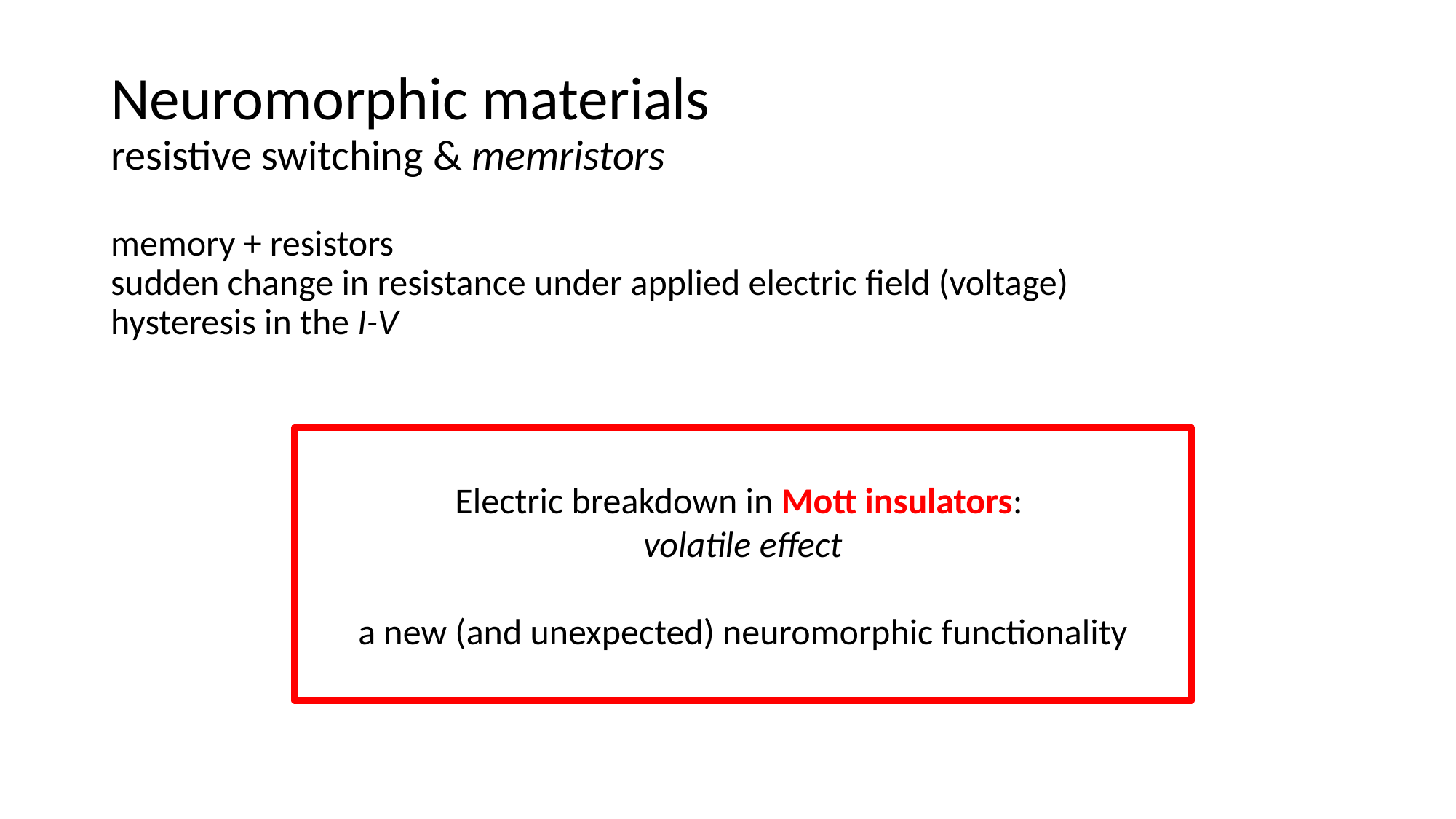

# Neuromorphic materials resistive switching & memristors memory + resistors sudden change in resistance under applied electric field (voltage) hysteresis in the I-V

Electric breakdown in Mott insulators:
volatile effect

a new (and unexpected) neuromorphic functionality